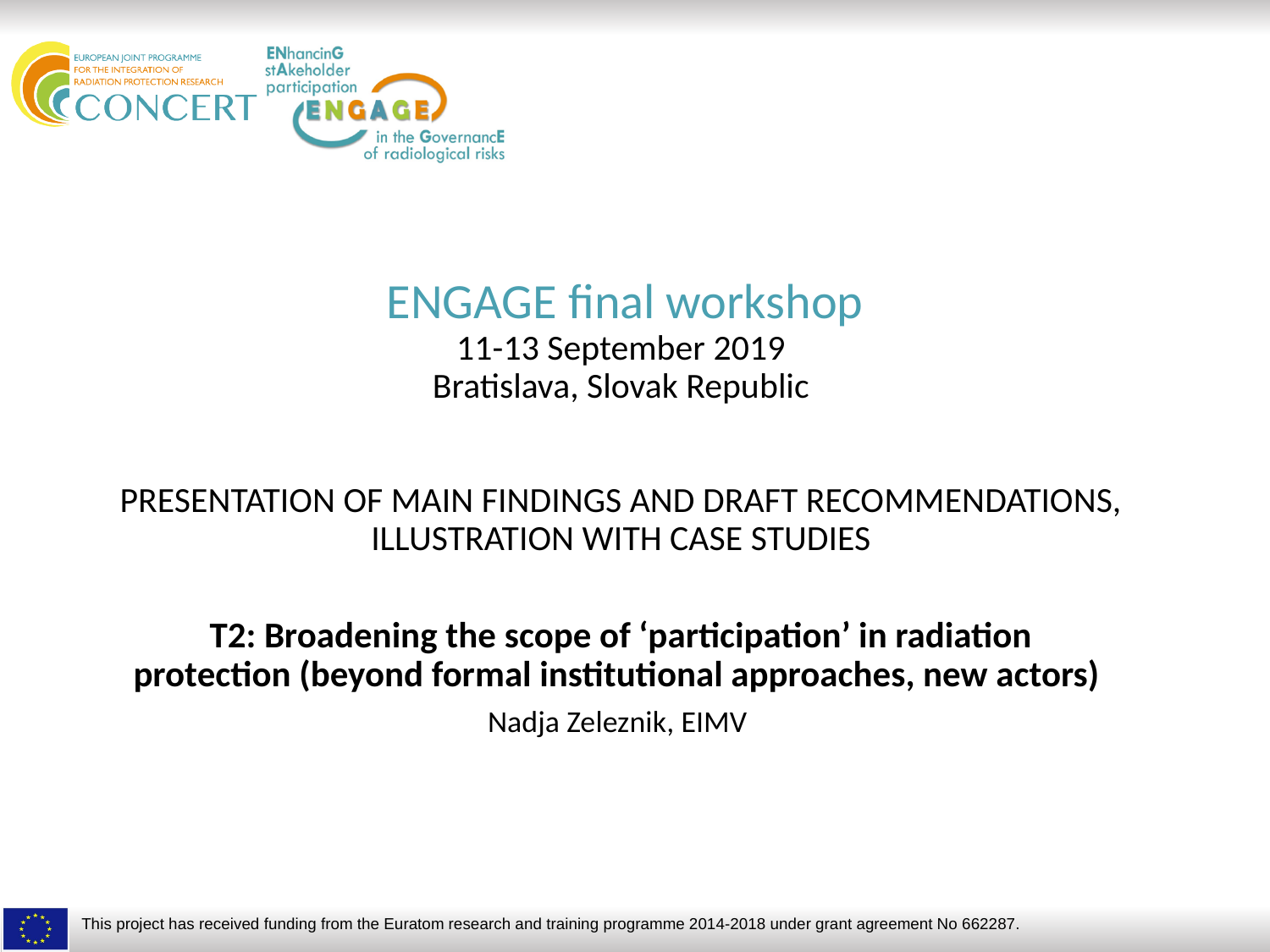

# ENGAGE final workshop 11-13 September 2019 Bratislava, Slovak Republic PRESENTATION OF MAIN FINDINGS AND DRAFT RECOMMENDATIONS, ILLUSTRATION WITH CASE STUDIES
T2: Broadening the scope of ‘participation’ in radiation protection (beyond formal institutional approaches, new actors)
Nadja Zeleznik, EIMV